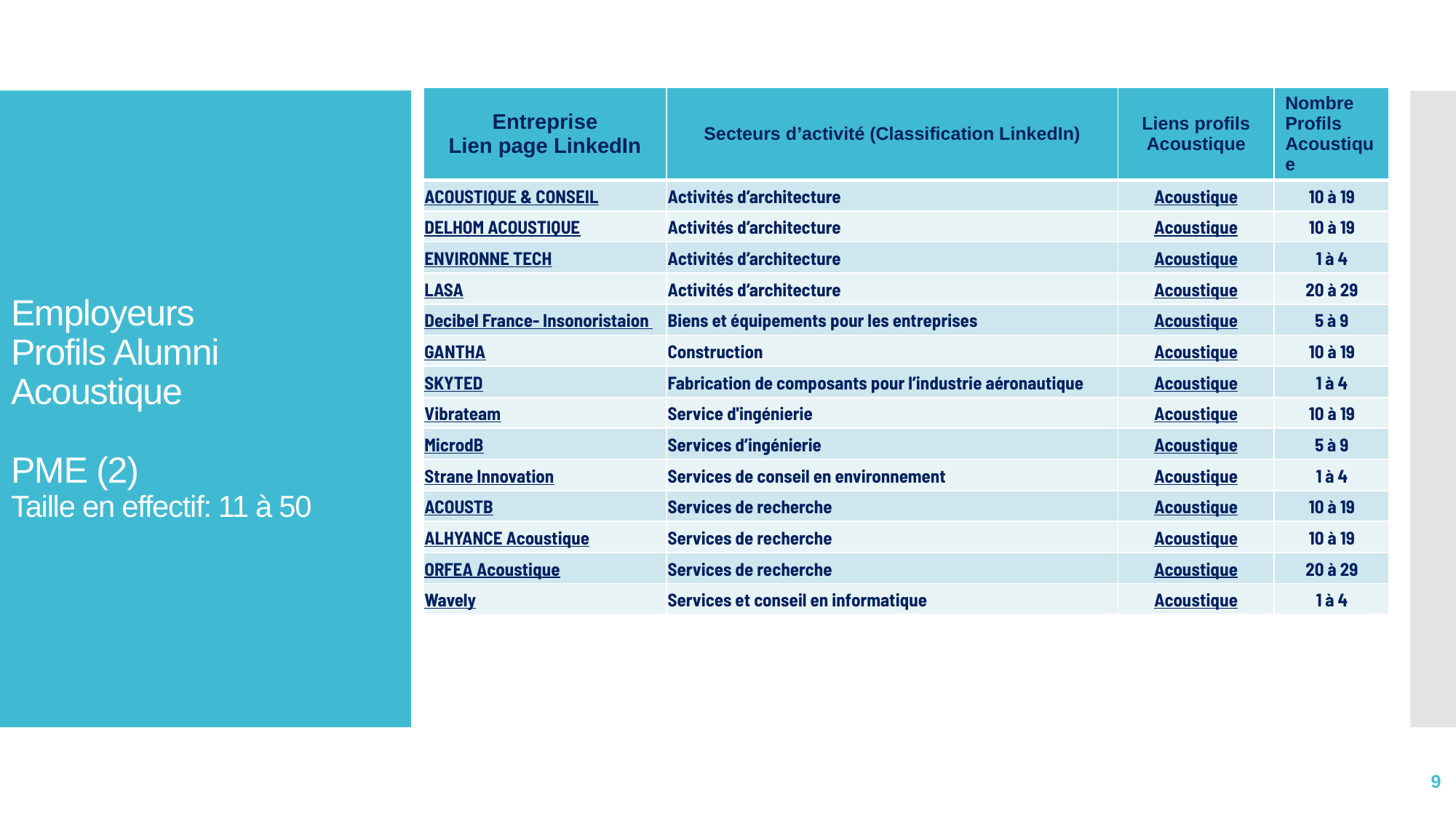

| Entreprise Lien page LinkedIn | Secteurs d’activité (Classification LinkedIn) | Liens profils Acoustique | Nombre Profils Acoustique |
| --- | --- | --- | --- |
| ACOUSTIQUE & CONSEIL | Activités d’architecture | Acoustique | 10 à 19 |
| DELHOM ACOUSTIQUE | Activités d’architecture | Acoustique | 10 à 19 |
| ENVIRONNE TECH | Activités d’architecture | Acoustique | 1 à 4 |
| LASA | Activités d’architecture | Acoustique | 20 à 29 |
| Decibel France- Insonoristaion | Biens et équipements pour les entreprises | Acoustique | 5 à 9 |
| GANTHA | Construction | Acoustique | 10 à 19 |
| SKYTED | Fabrication de composants pour l’industrie aéronautique | Acoustique | 1 à 4 |
| Vibrateam | Service d'ingénierie | Acoustique | 10 à 19 |
| MicrodB | Services d’ingénierie | Acoustique | 5 à 9 |
| Strane Innovation | Services de conseil en environnement | Acoustique | 1 à 4 |
| ACOUSTB | Services de recherche | Acoustique | 10 à 19 |
| ALHYANCE Acoustique | Services de recherche | Acoustique | 10 à 19 |
| ORFEA Acoustique | Services de recherche | Acoustique | 20 à 29 |
| Wavely | Services et conseil en informatique | Acoustique | 1 à 4 |
# Employeurs Profils Alumni Acoustique PME (2) Taille en effectif: 11 à 50
9